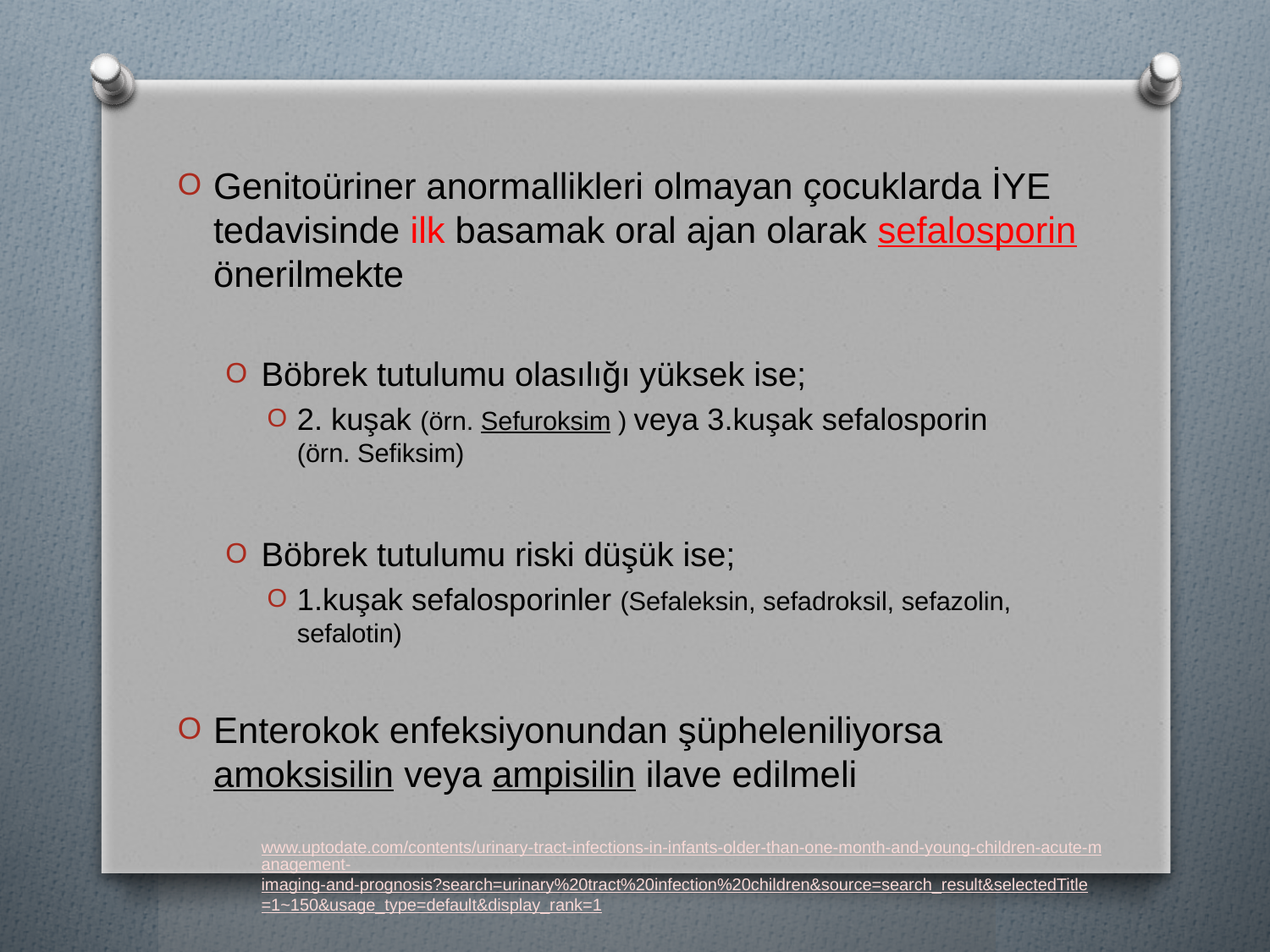

Genitoüriner anormallikleri olmayan çocuklarda İYE tedavisinde ilk basamak oral ajan olarak sefalosporin önerilmekte

Böbrek tutulumu olasılığı yüksek ise;
2. kuşak (örn. Sefuroksim ) veya 3.kuşak sefalosporin (örn. Sefiksim)

Böbrek tutulumu riski düşük ise;
1.kuşak sefalosporinler (Sefaleksin, sefadroksil, sefazolin, sefalotin)

Enterokok enfeksiyonundan şüpheleniliyorsa amoksisilin veya ampisilin ilave edilmeli

www.uptodate.com/contents/urinary-tract-infections-in-infants-older-than-one-month-and-young-children-acute-management-  imaging-and-prognosis?search=urinary%20tract%20infection%20children&source=search_result&selectedTitle=1~150&usage_type=default&display_rank=1